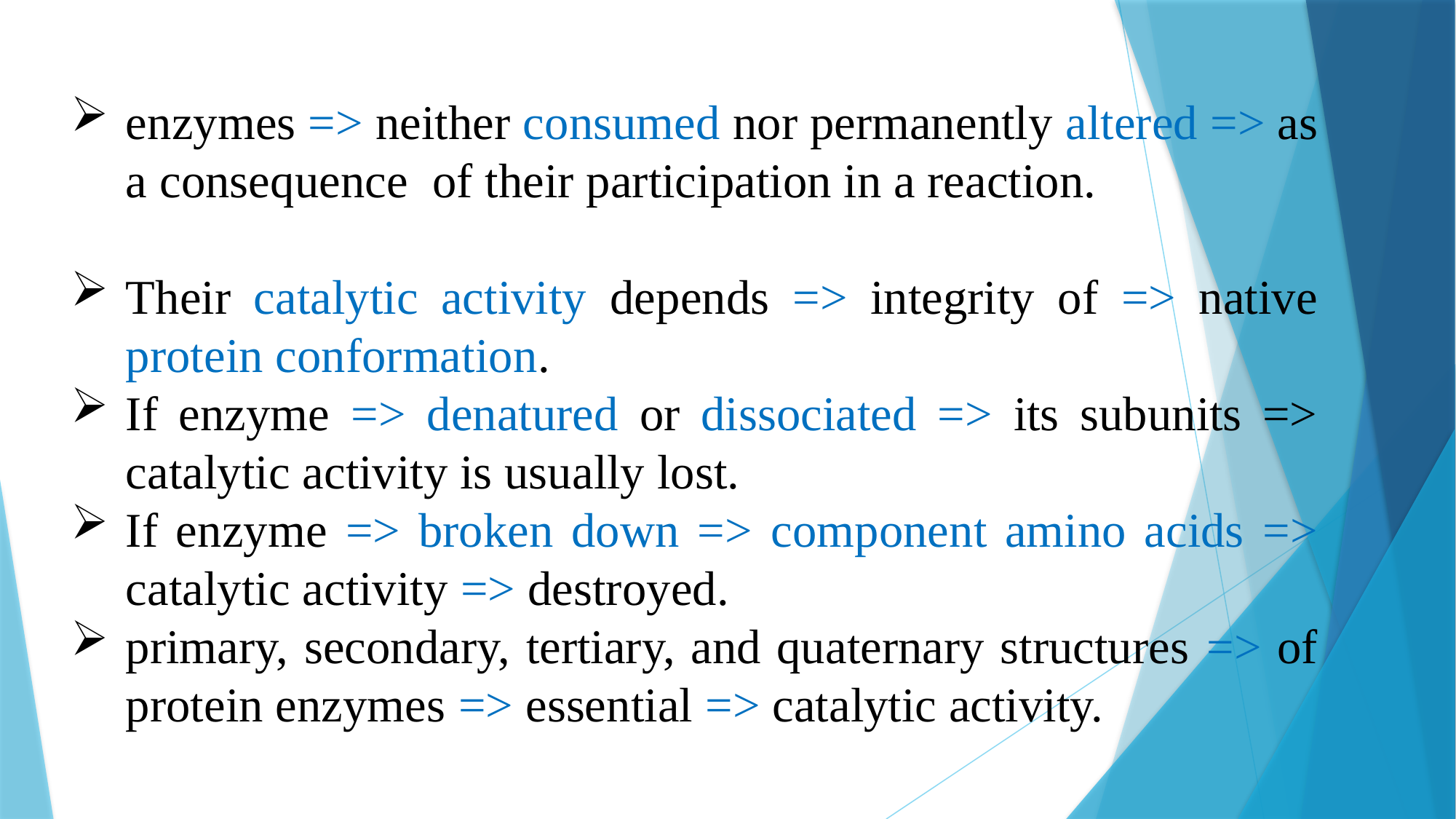

enzymes => neither consumed nor permanently altered => as a consequence  of their participation in a reaction.

Their catalytic activity depends => integrity of => native protein conformation.
If enzyme => denatured or dissociated => its subunits => catalytic activity is usually lost.
If enzyme => broken down => component amino acids => catalytic activity => destroyed.
primary, secondary, tertiary, and quaternary structures => of protein enzymes => essential => catalytic activity.